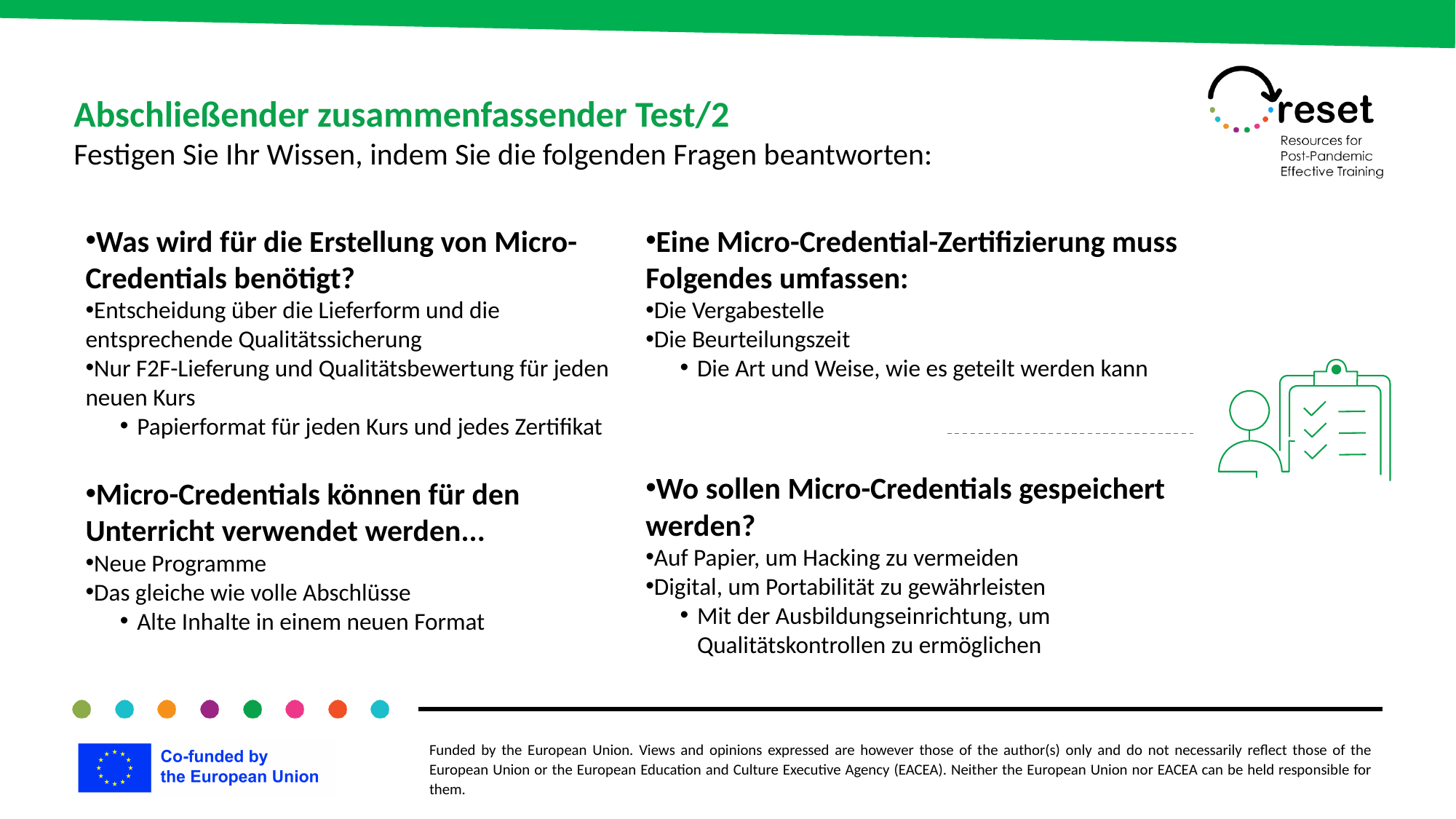

Abschließender zusammenfassender Test/2
Festigen Sie Ihr Wissen, indem Sie die folgenden Fragen beantworten:
Was wird für die Erstellung von Micro-Credentials benötigt?
Entscheidung über die Lieferform und die entsprechende Qualitätssicherung
Nur F2F-Lieferung und Qualitätsbewertung für jeden neuen Kurs
Papierformat für jeden Kurs und jedes Zertifikat

Micro-Credentials können für den Unterricht verwendet werden...
Neue Programme
Das gleiche wie volle Abschlüsse
Alte Inhalte in einem neuen Format
Eine Micro-Credential-Zertifizierung muss Folgendes umfassen:
Die Vergabestelle
Die Beurteilungszeit
Die Art und Weise, wie es geteilt werden kann

Wo sollen Micro-Credentials gespeichert werden?
Auf Papier, um Hacking zu vermeiden
Digital, um Portabilität zu gewährleisten
Mit der Ausbildungseinrichtung, um Qualitätskontrollen zu ermöglichen